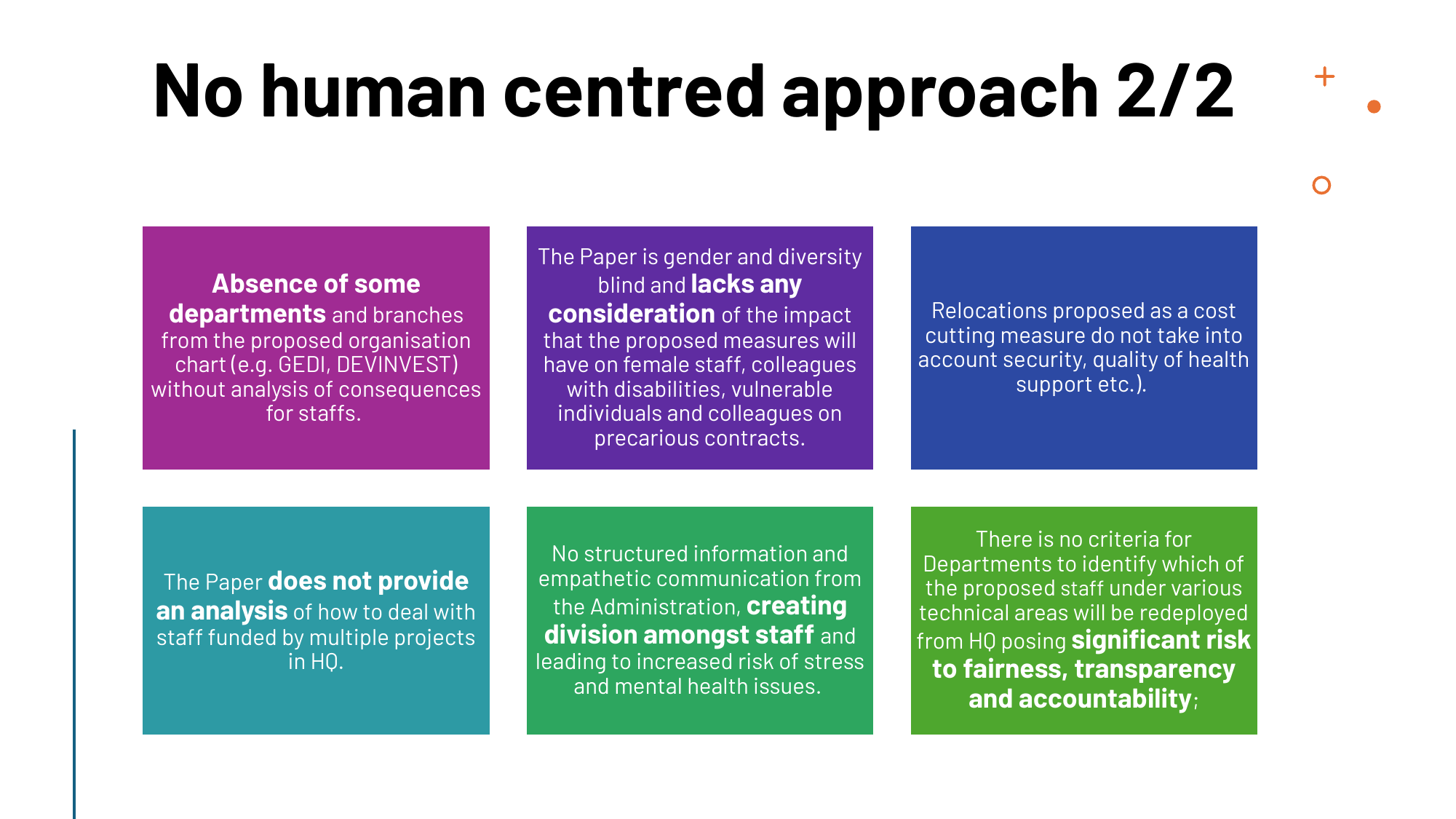

# No human centred approach 2/2

Absence of some departments and branches from the proposed organisation chart (e.g. GEDI, DEVINVEST) without analysis of consequences for staffs.
The Paper is gender and diversity blind and lacks any consideration of the impact that the proposed measures will have on female staff, colleagues with disabilities, vulnerable individuals and colleagues on precarious contracts.
Relocations proposed as a cost cutting measure do not take into account security, quality of health support etc.).
The Paper does not provide an analysis of how to deal with staff funded by multiple projects in HQ.
No structured information and empathetic communication from the Administration, creating division amongst staff and leading to increased risk of stress and mental health issues.
There is no criteria for Departments to identify which of the proposed staff under various technical areas will be redeployed from HQ posing significant risk to fairness, transparency and accountability;